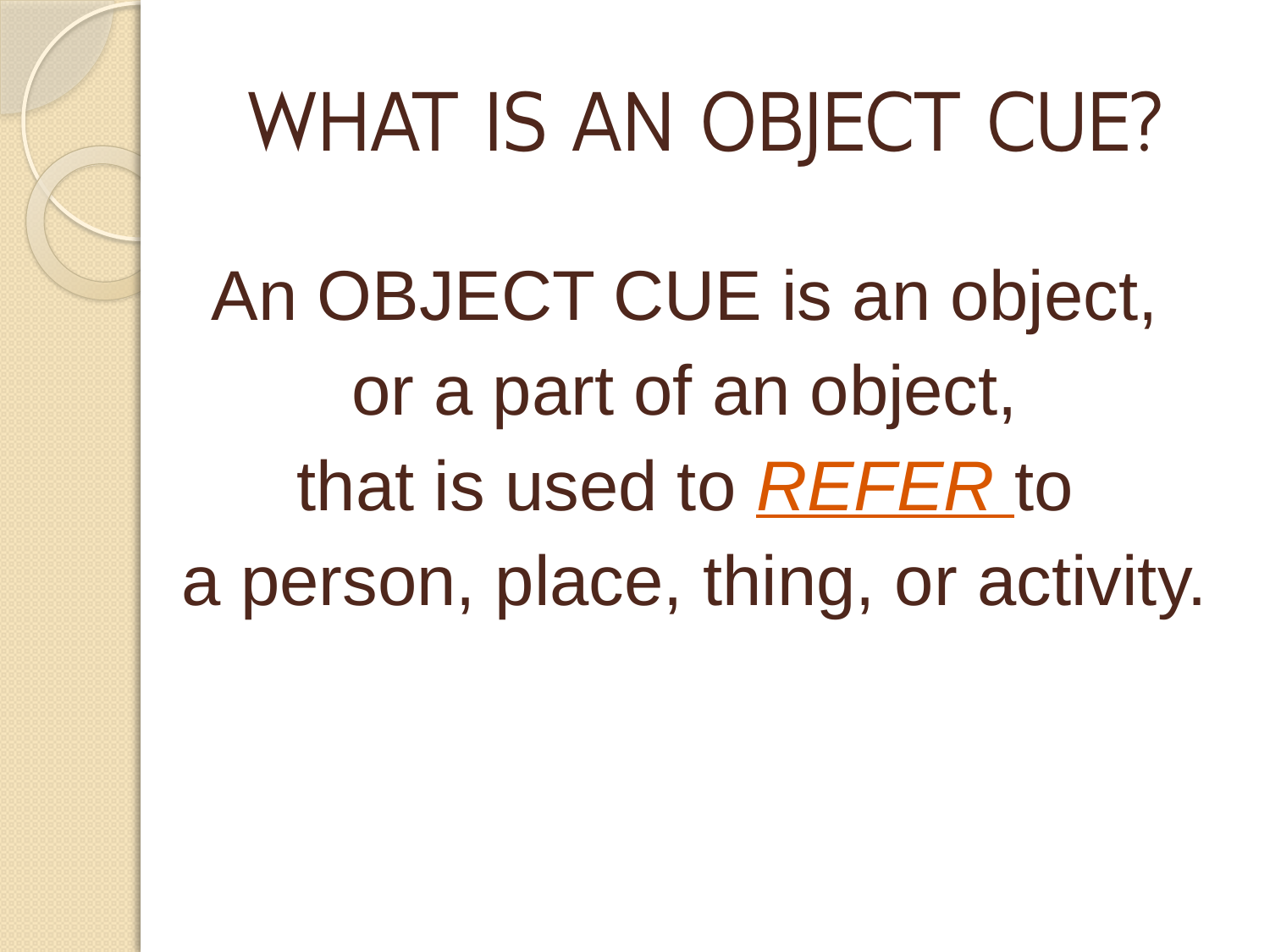

# WHAT IS AN OBJECT CUE?
An OBJECT CUE is an object,
or a part of an object,
that is used to REFER to
a person, place, thing, or activity.